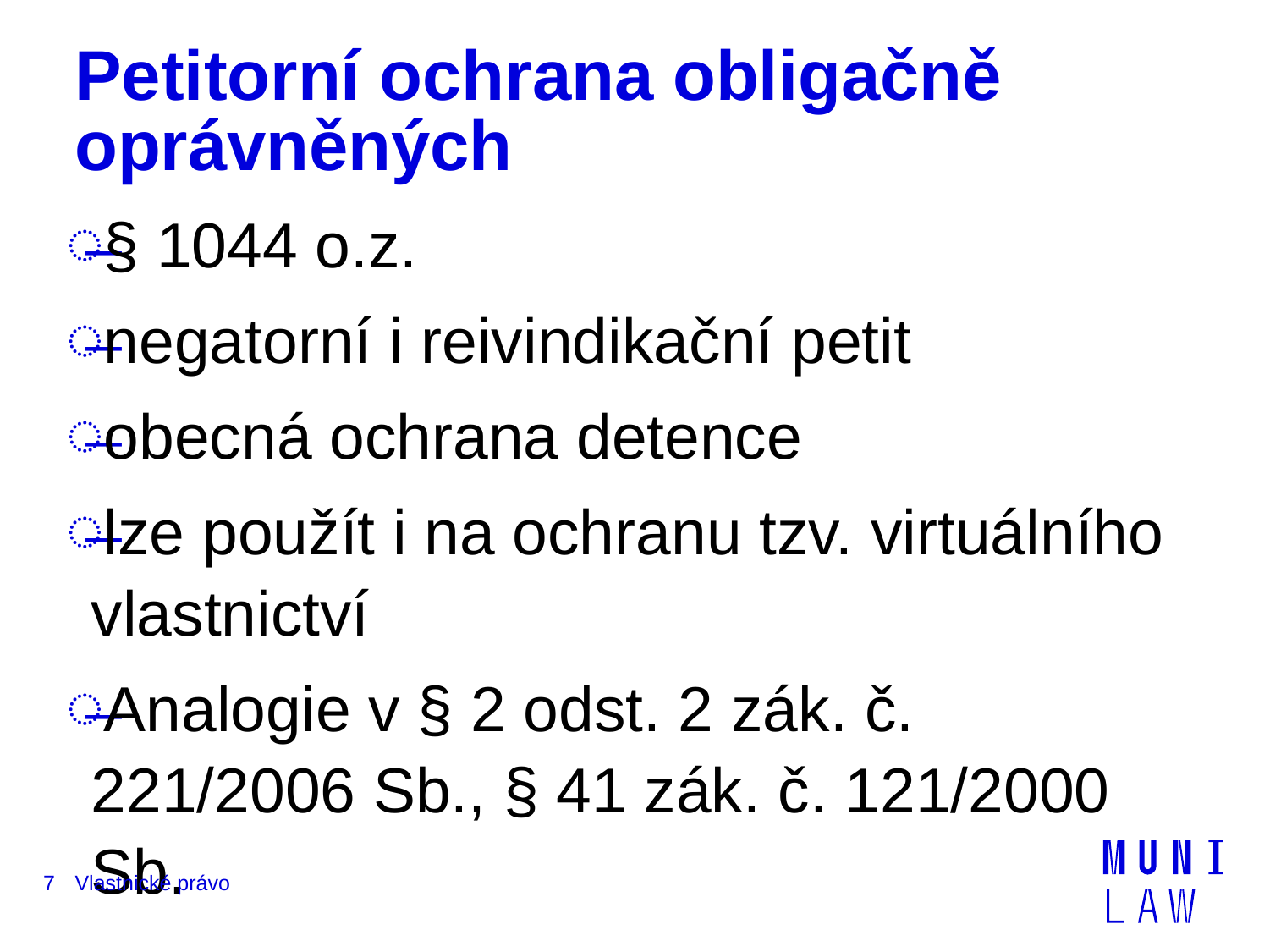

# Petitorní ochrana obligačně oprávněných
§ 1044 o.z.
negatorní i reivindikační petit
obecná ochrana detence
lze použít i na ochranu tzv. virtuálního vlastnictví
Analogie v § 2 odst. 2 zák. č. 221/2006 Sb., § 41 zák. č. 121/2000 Sb.
7
Vlastnické právo